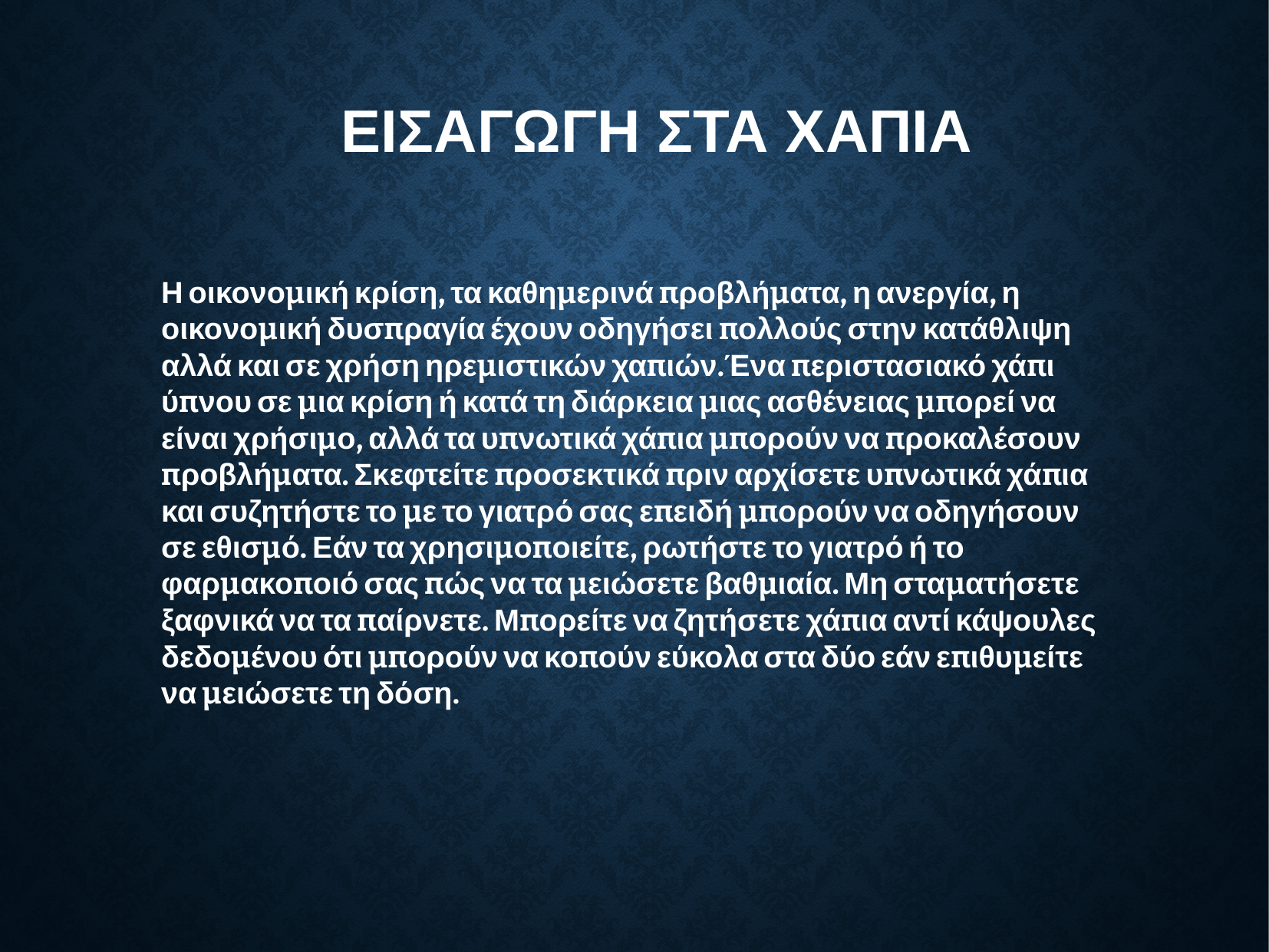

ΕΙΣΑΓΩΓΗ ΣΤΑ ΧΑΠΙΑ
Η οικονομική κρίση, τα καθημερινά προβλήματα, η ανεργία, η οικονομική δυσπραγία έχουν οδηγήσει πολλούς στην κατάθλιψη αλλά και σε χρήση ηρεμιστικών χαπιών.Ένα περιστασιακό χάπι ύπνου σε μια κρίση ή κατά τη διάρκεια μιας ασθένειας μπορεί να είναι χρήσιμο, αλλά τα υπνωτικά χάπια μπορούν να προκαλέσουν προβλήματα. Σκεφτείτε προσεκτικά πριν αρχίσετε υπνωτικά χάπια και συζητήστε το με το γιατρό σας επειδή μπορούν να οδηγήσουν σε εθισμό. Εάν τα χρησιμοποιείτε, ρωτήστε το γιατρό ή το φαρμακοποιό σας πώς να τα μειώσετε βαθμιαία. Μη σταματήσετε ξαφνικά να τα παίρνετε. Μπορείτε να ζητήσετε χάπια αντί κάψουλες δεδομένου ότι μπορούν να κοπούν εύκολα στα δύο εάν επιθυμείτε να μειώσετε τη δόση.